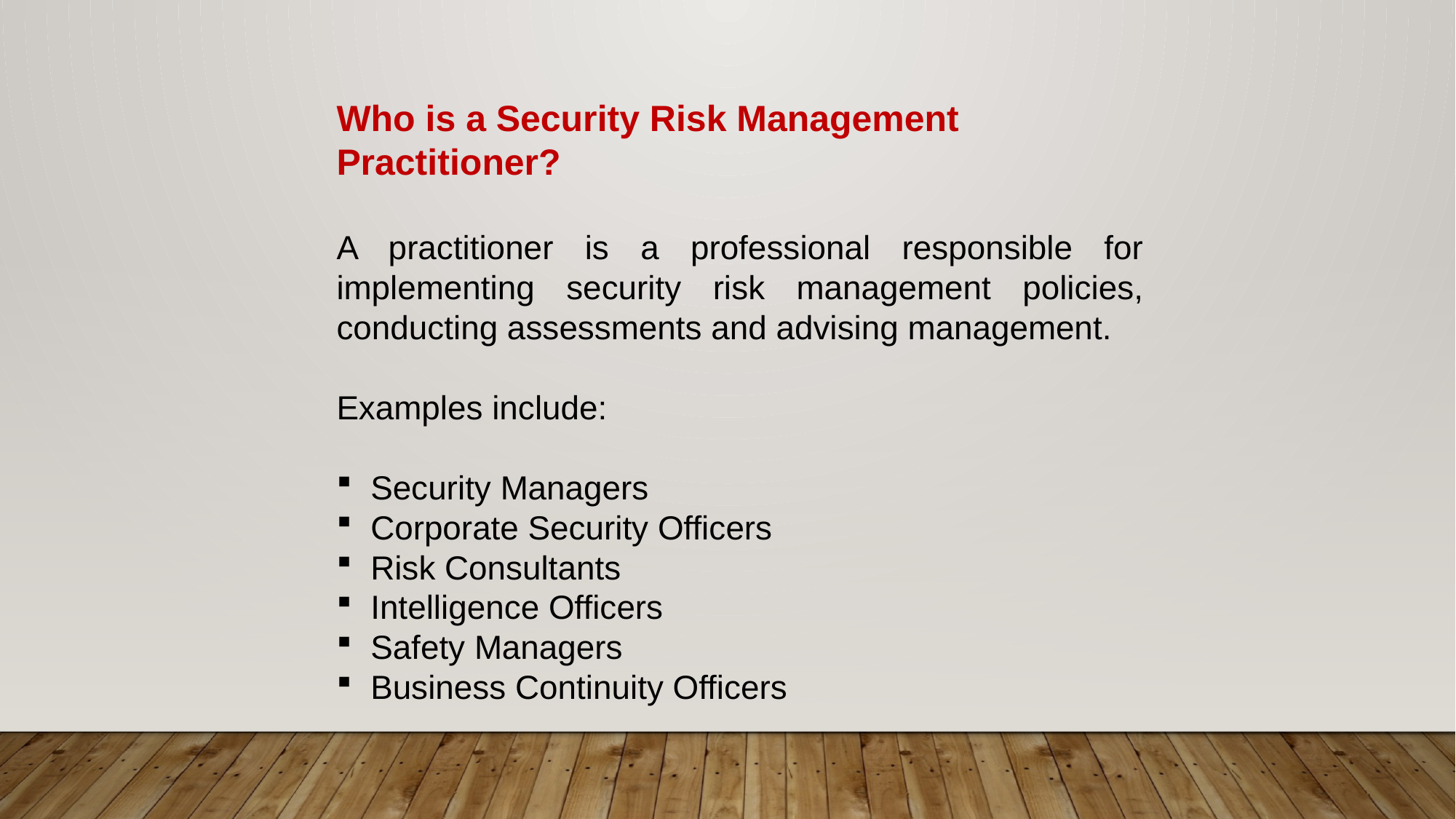

Who is a Security Risk Management Practitioner?

A practitioner is a professional responsible for implementing security risk management policies, conducting assessments and advising management.

Examples include:

Security Managers
Corporate Security Officers
Risk Consultants
Intelligence Officers
Safety Managers
Business Continuity Officers